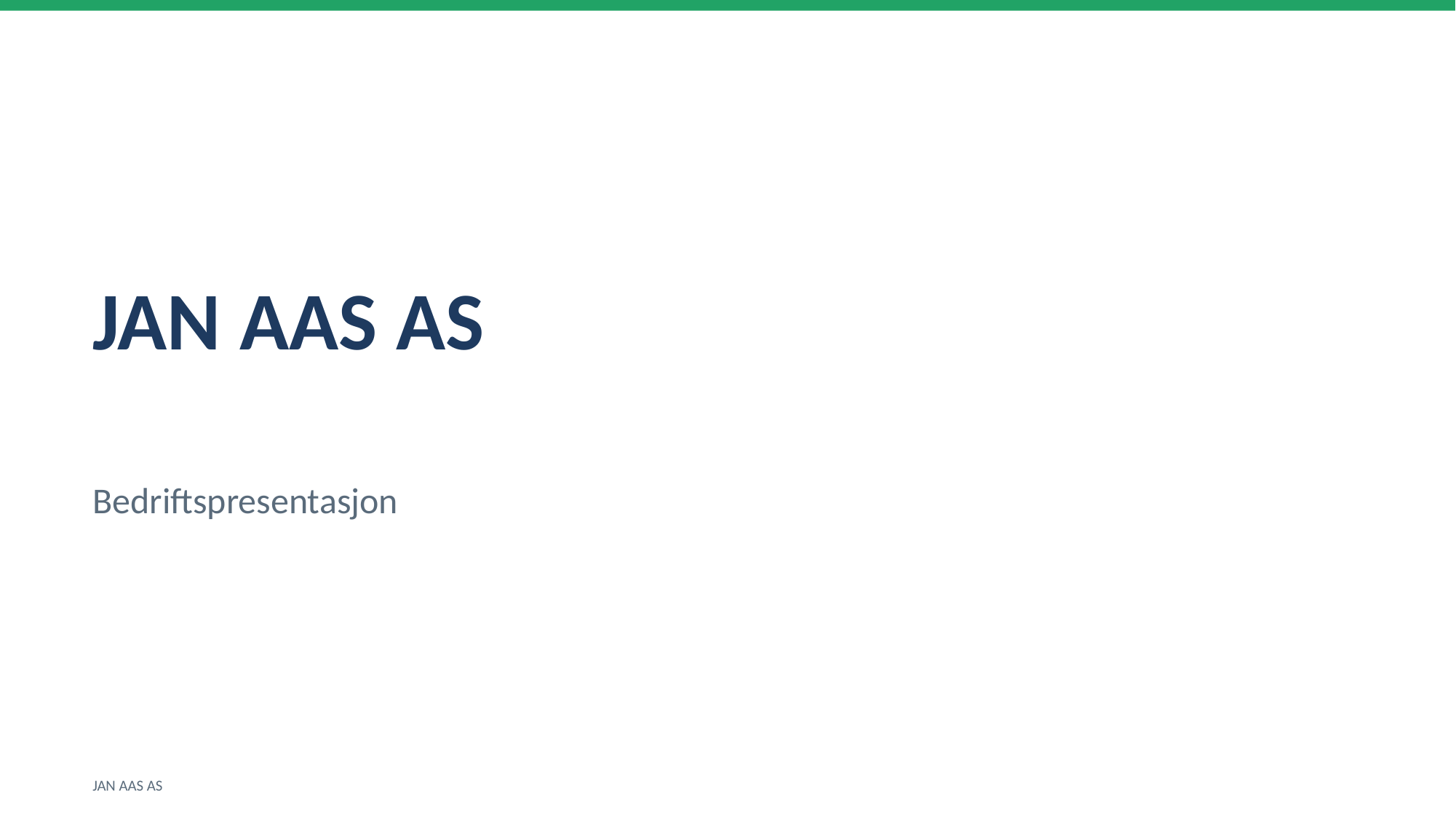

JAN AAS AS
Bedriftspresentasjon
JAN AAS AS